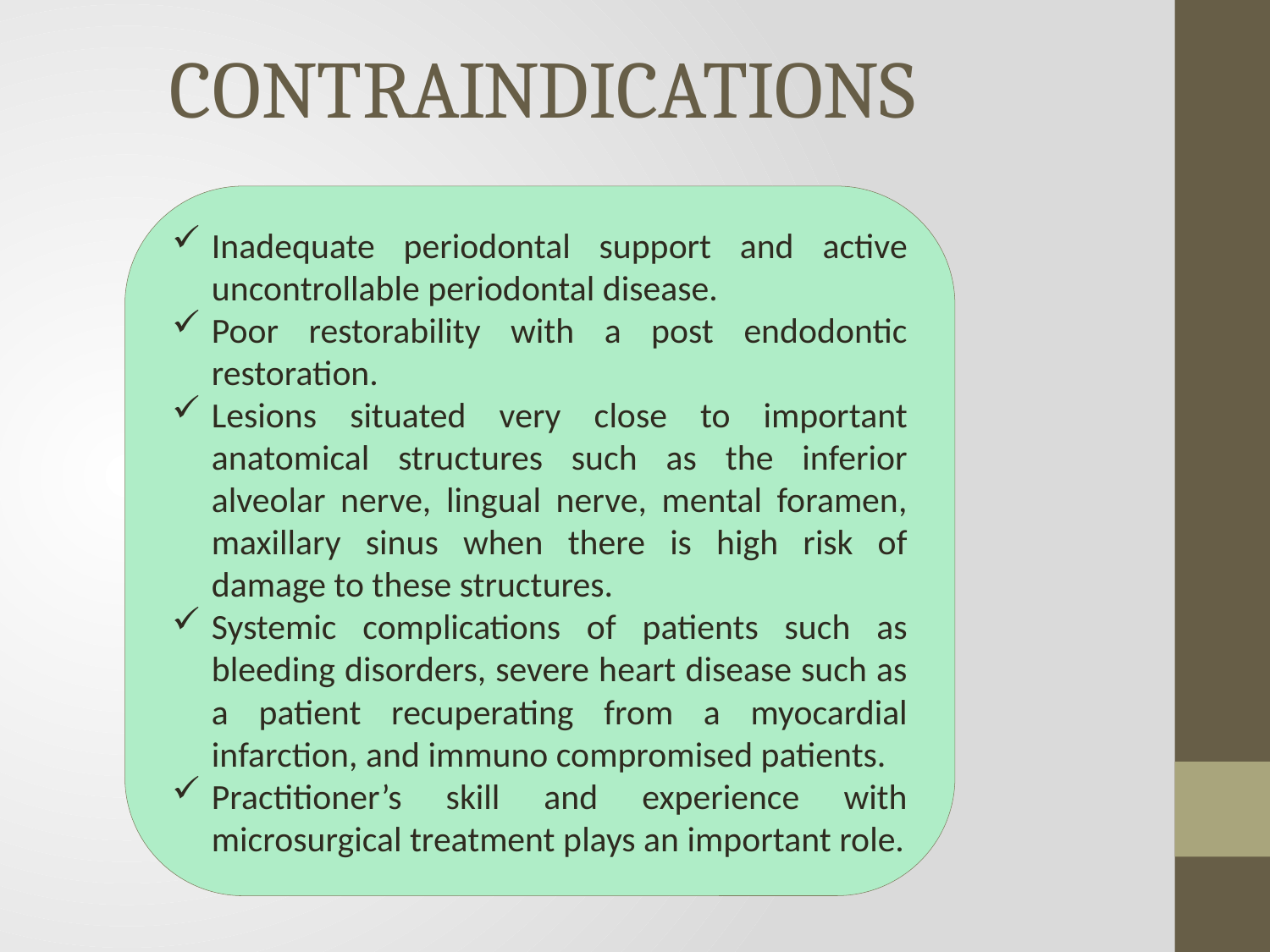

# CONTRAINDICATIONS
Inadequate periodontal support and active uncontrollable periodontal disease.
Poor restorability with a post endodontic restoration.
Lesions situated very close to important anatomical structures such as the inferior alveolar nerve, lingual nerve, mental foramen, maxillary sinus when there is high risk of damage to these structures.
Systemic complications of patients such as bleeding disorders, severe heart disease such as a patient recuperating from a myocardial infarction, and immuno compromised patients.
Practitioner’s skill and experience with microsurgical treatment plays an important role.